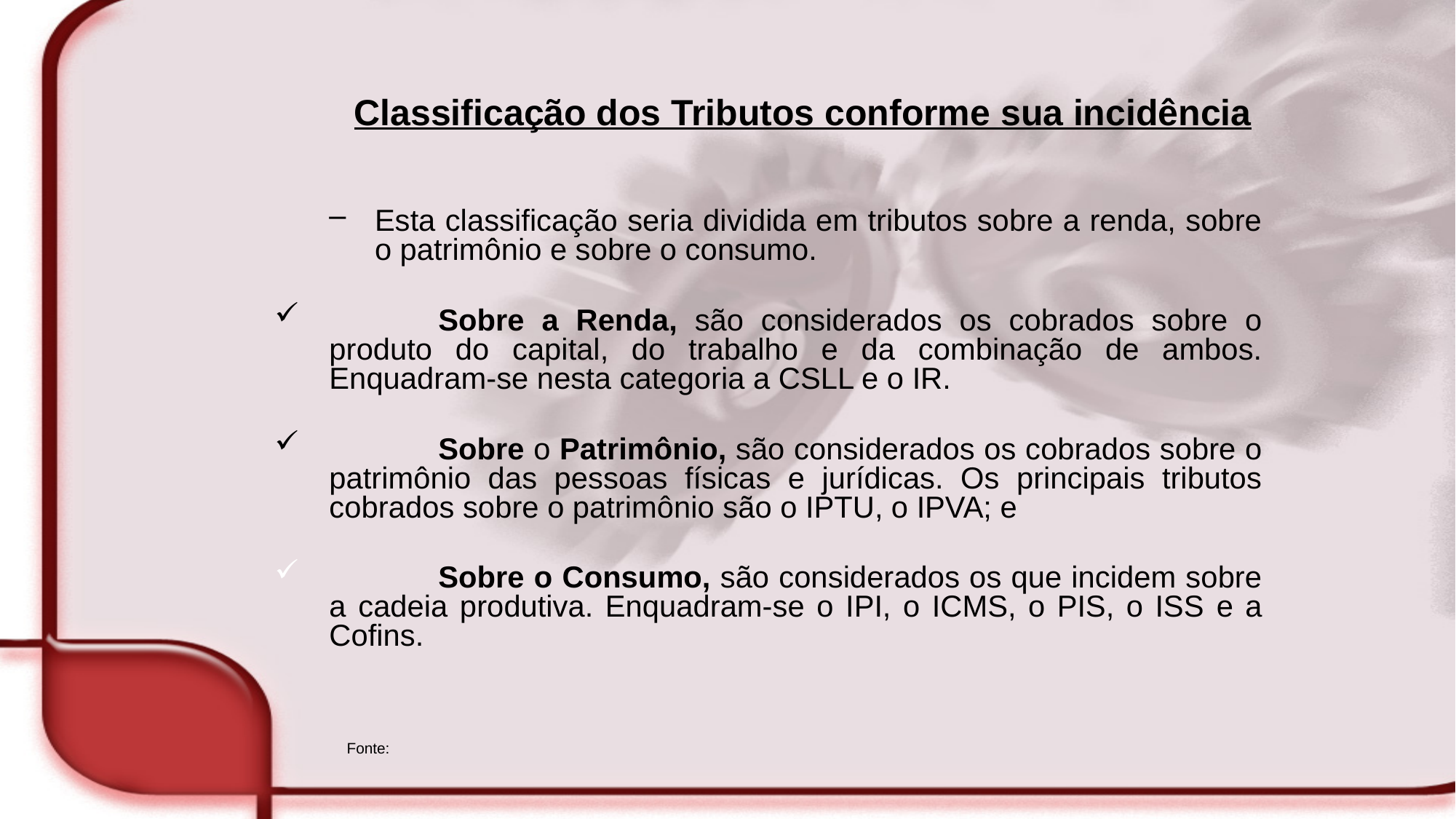

# Classificação dos Tributos conforme sua incidência

Esta classificação seria dividida em tributos sobre a renda, sobre o patrimônio e sobre o consumo.

	Sobre a Renda, são considerados os cobrados sobre o produto do capital, do trabalho e da combinação de ambos. Enquadram-se nesta categoria a CSLL e o IR.

	Sobre o Patrimônio, são considerados os cobrados sobre o patrimônio das pessoas físicas e jurídicas. Os principais tributos cobrados sobre o patrimônio são o IPTU, o IPVA; e

	Sobre o Consumo, são considerados os que incidem sobre a cadeia produtiva. Enquadram-se o IPI, o ICMS, o PIS, o ISS e a Cofins.

Fonte: